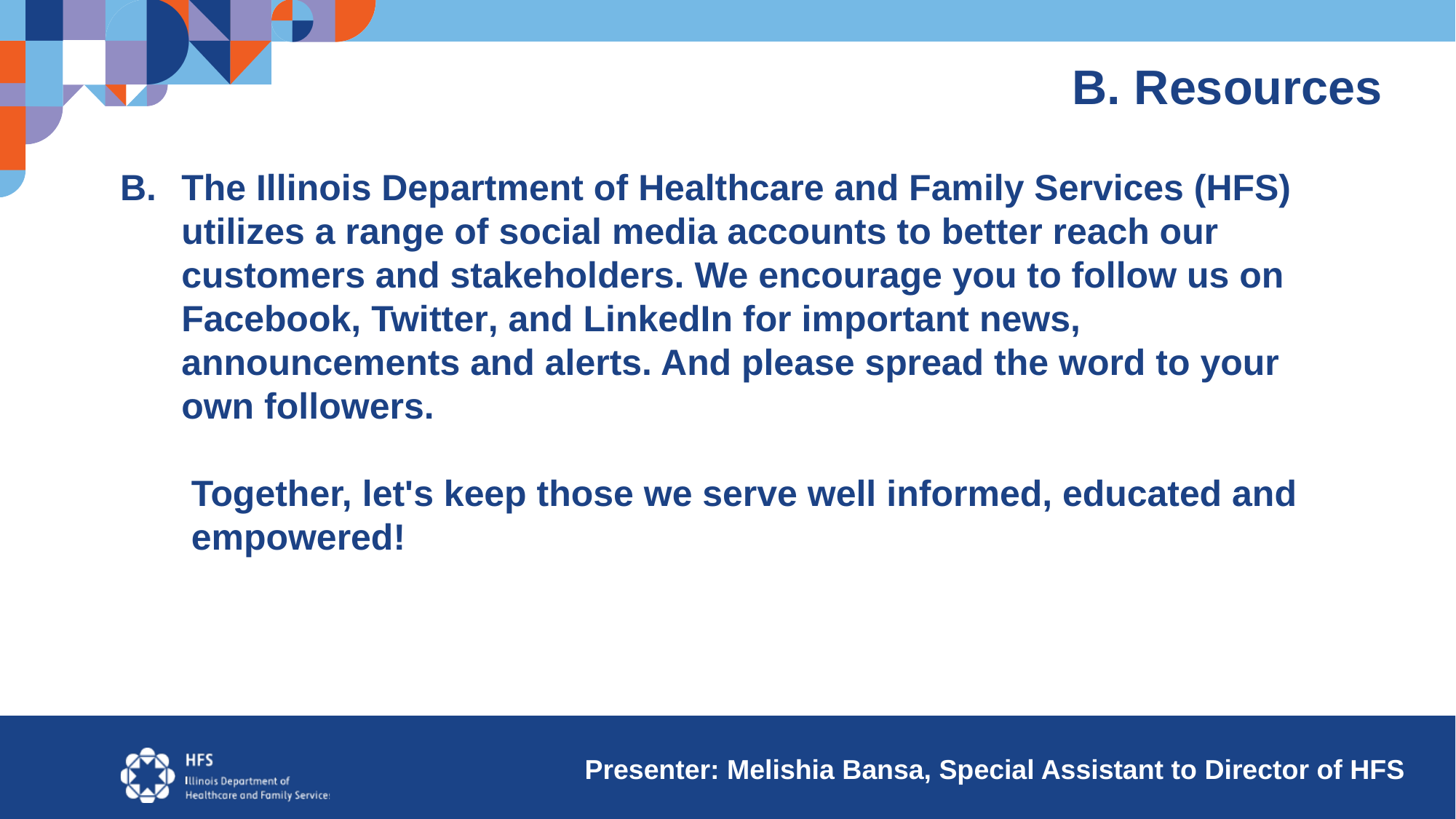

B. Resources
The Illinois Department of Healthcare and Family Services (HFS) utilizes a range of social media accounts to better reach our customers and stakeholders. We encourage you to follow us on Facebook, Twitter, and LinkedIn for important news, announcements and alerts. And please spread the word to your own followers.

       Together, let's keep those we serve well informed, educated and
       empowered!

                  Presenter: Melishia Bansa, Special Assistant to Director of HFS